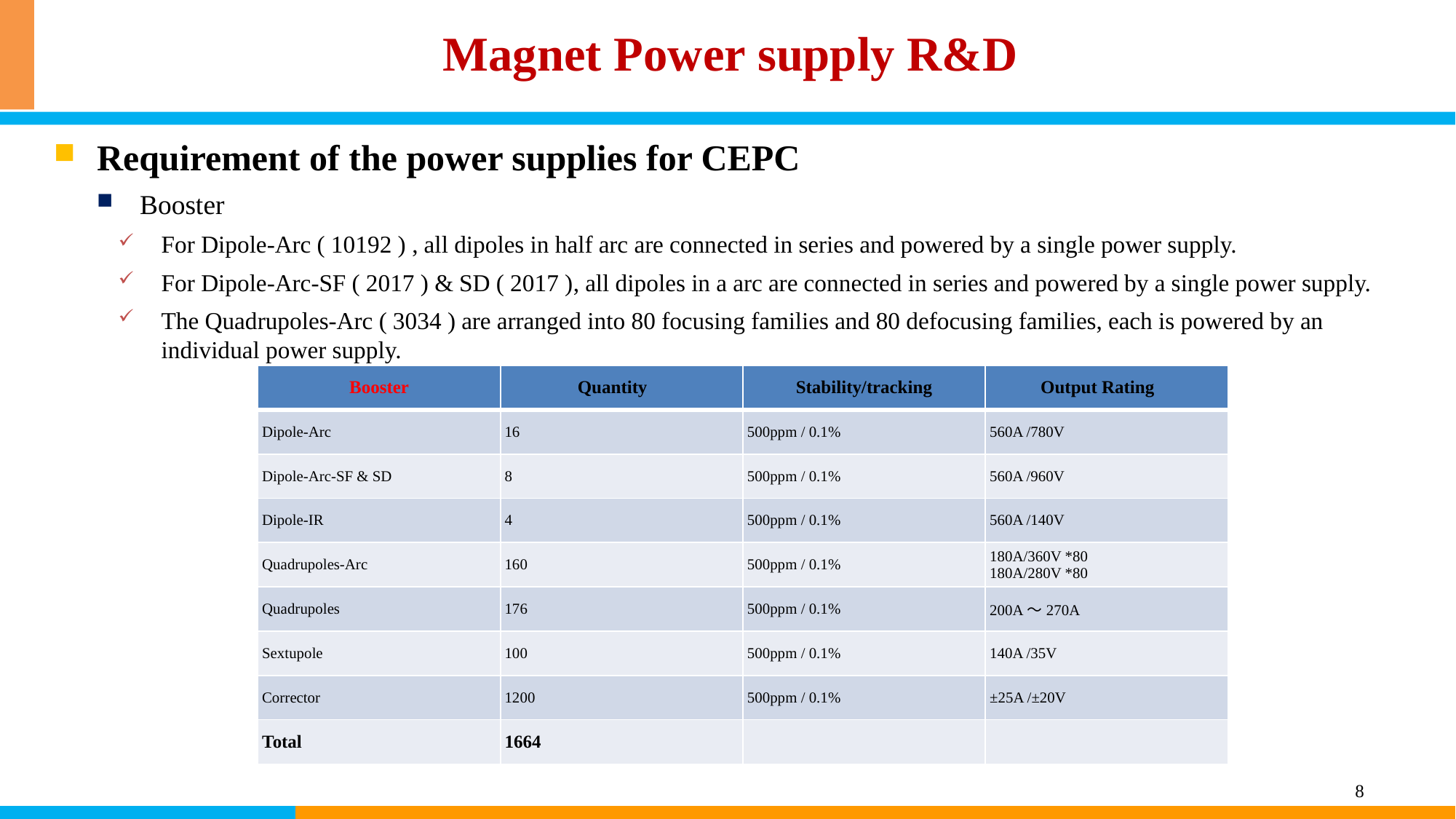

Magnet Power supply R&D
Requirement of the power supplies for CEPC
Booster
For Dipole-Arc ( 10192 ) , all dipoles in half arc are connected in series and powered by a single power supply.
For Dipole-Arc-SF ( 2017 ) & SD ( 2017 ), all dipoles in a arc are connected in series and powered by a single power supply.
The Quadrupoles-Arc ( 3034 ) are arranged into 80 focusing families and 80 defocusing families, each is powered by an individual power supply.
| Booster | Quantity | Stability/tracking | Output Rating |
| --- | --- | --- | --- |
| Dipole-Arc | 16 | 500ppm / 0.1% | 560A /780V |
| Dipole-Arc-SF & SD | 8 | 500ppm / 0.1% | 560A /960V |
| Dipole-IR | 4 | 500ppm / 0.1% | 560A /140V |
| Quadrupoles-Arc | 160 | 500ppm / 0.1% | 180A/360V \*80 180A/280V \*80 |
| Quadrupoles | 176 | 500ppm / 0.1% | 200A～270A |
| Sextupole | 100 | 500ppm / 0.1% | 140A /35V |
| Corrector | 1200 | 500ppm / 0.1% | ±25A /±20V |
| Total | 1664 |  |  |
8